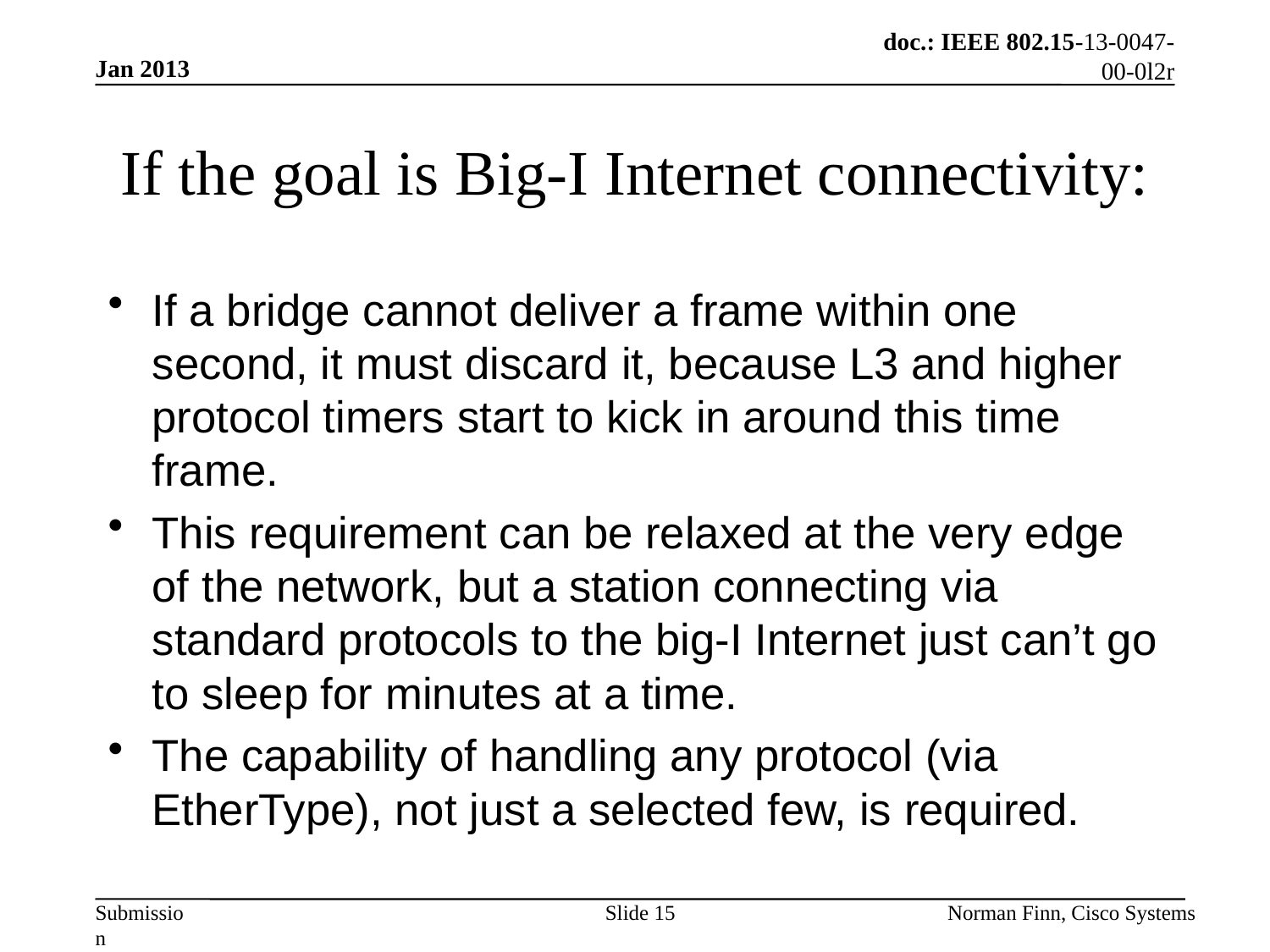

Jan 2013
# If the goal is Big-I Internet connectivity:
If a bridge cannot deliver a frame within one second, it must discard it, because L3 and higher protocol timers start to kick in around this time frame.
This requirement can be relaxed at the very edge of the network, but a station connecting via standard protocols to the big-I Internet just can’t go to sleep for minutes at a time.
The capability of handling any protocol (via EtherType), not just a selected few, is required.
Slide 15
Norman Finn, Cisco Systems